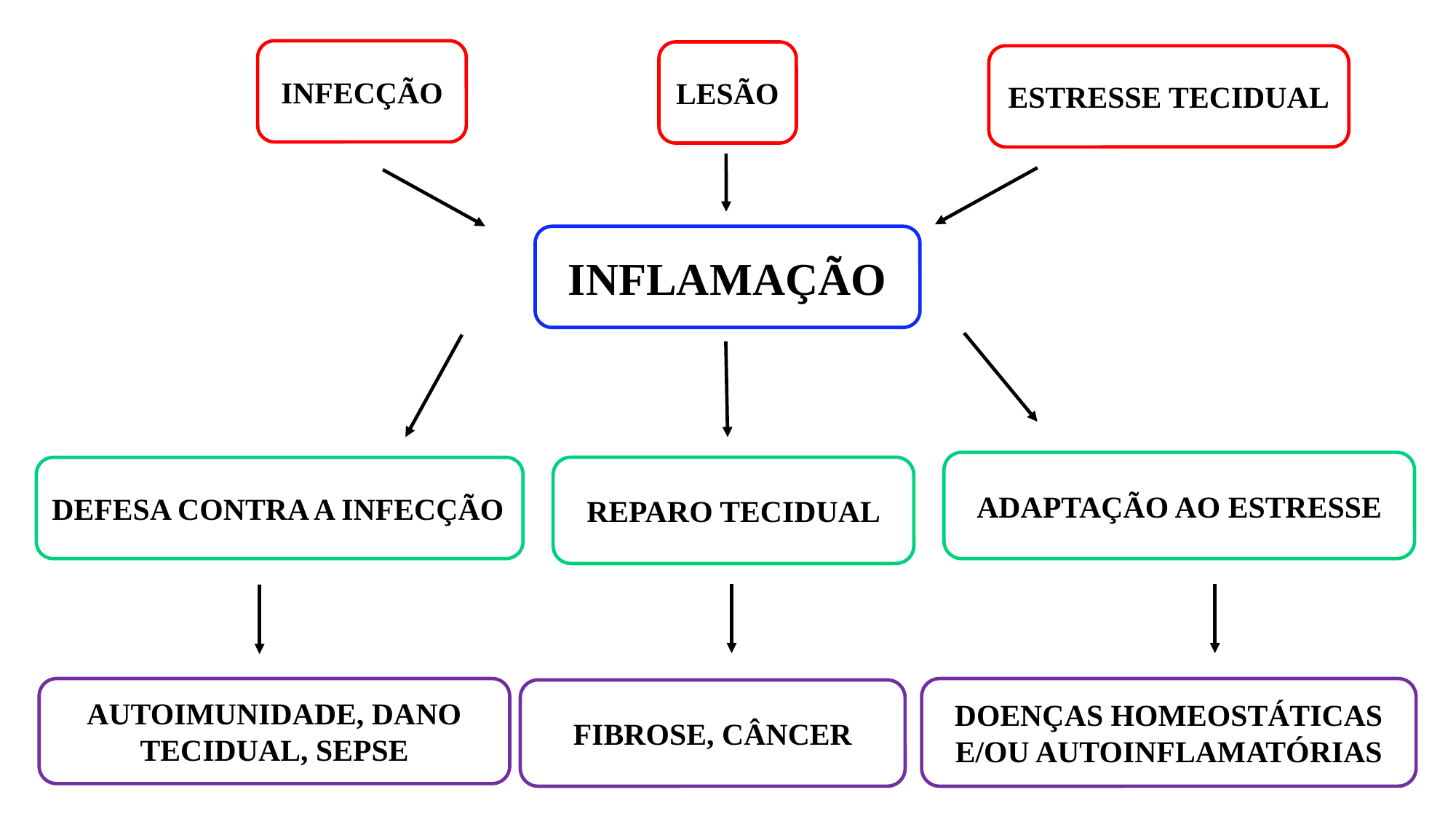

INFECÇÃO
LESÃO
ESTRESSE TECIDUAL
INFLAMAÇÃO
ADAPTAÇÃO AO ESTRESSE
REPARO TECIDUAL
DEFESA CONTRA A INFECÇÃO
AUTOIMUNIDADE, DANO TECIDUAL, SEPSE
DOENÇAS HOMEOSTÁTICAS E/OU AUTOINFLAMATÓRIAS
FIBROSE, CÂNCER